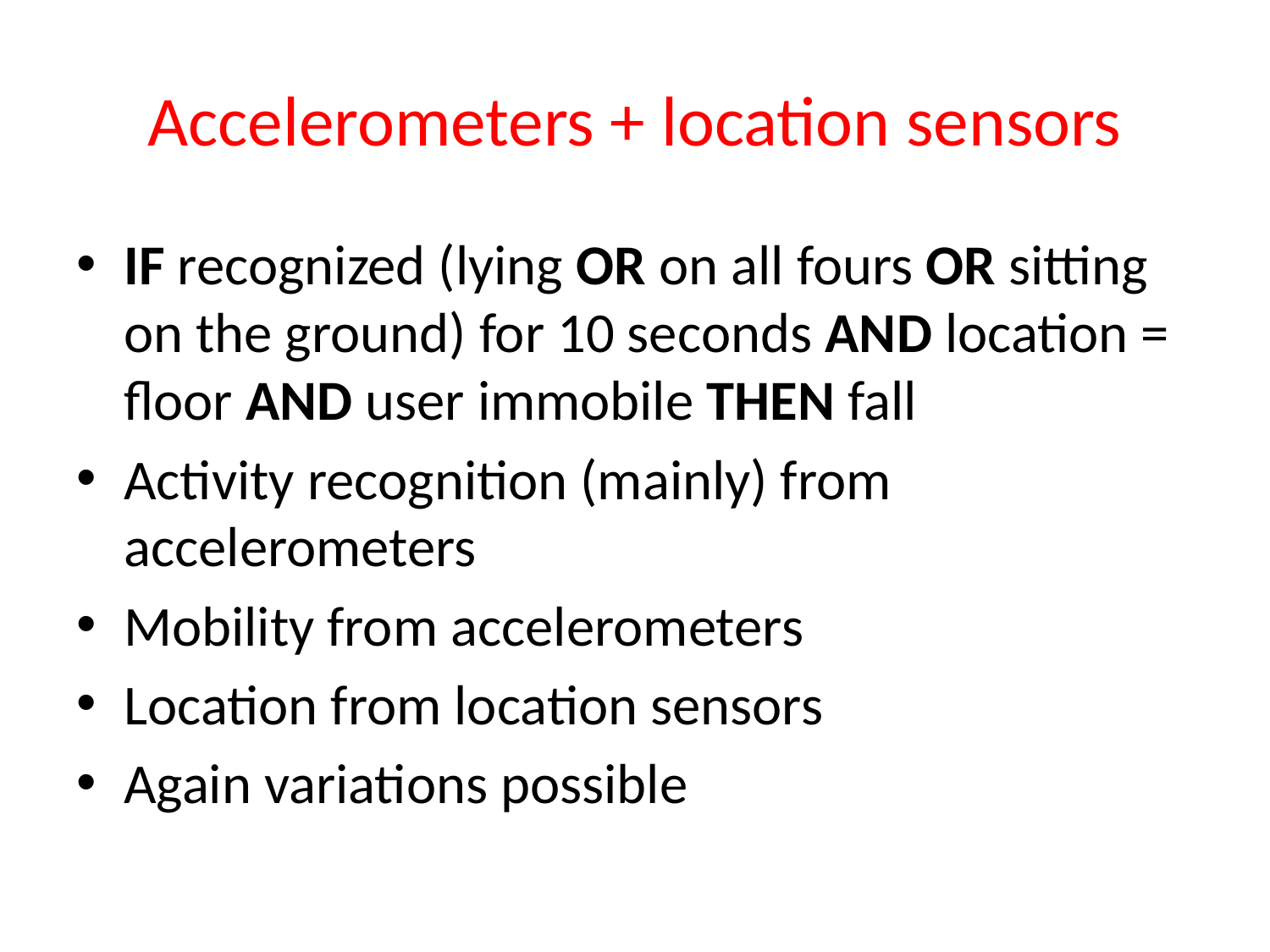

# Accelerometers + location sensors
IF recognized (lying OR on all fours OR sitting on the ground) for 10 seconds AND location = floor AND user immobile THEN fall
Activity recognition (mainly) from accelerometers
Mobility from accelerometers
Location from location sensors
Again variations possible